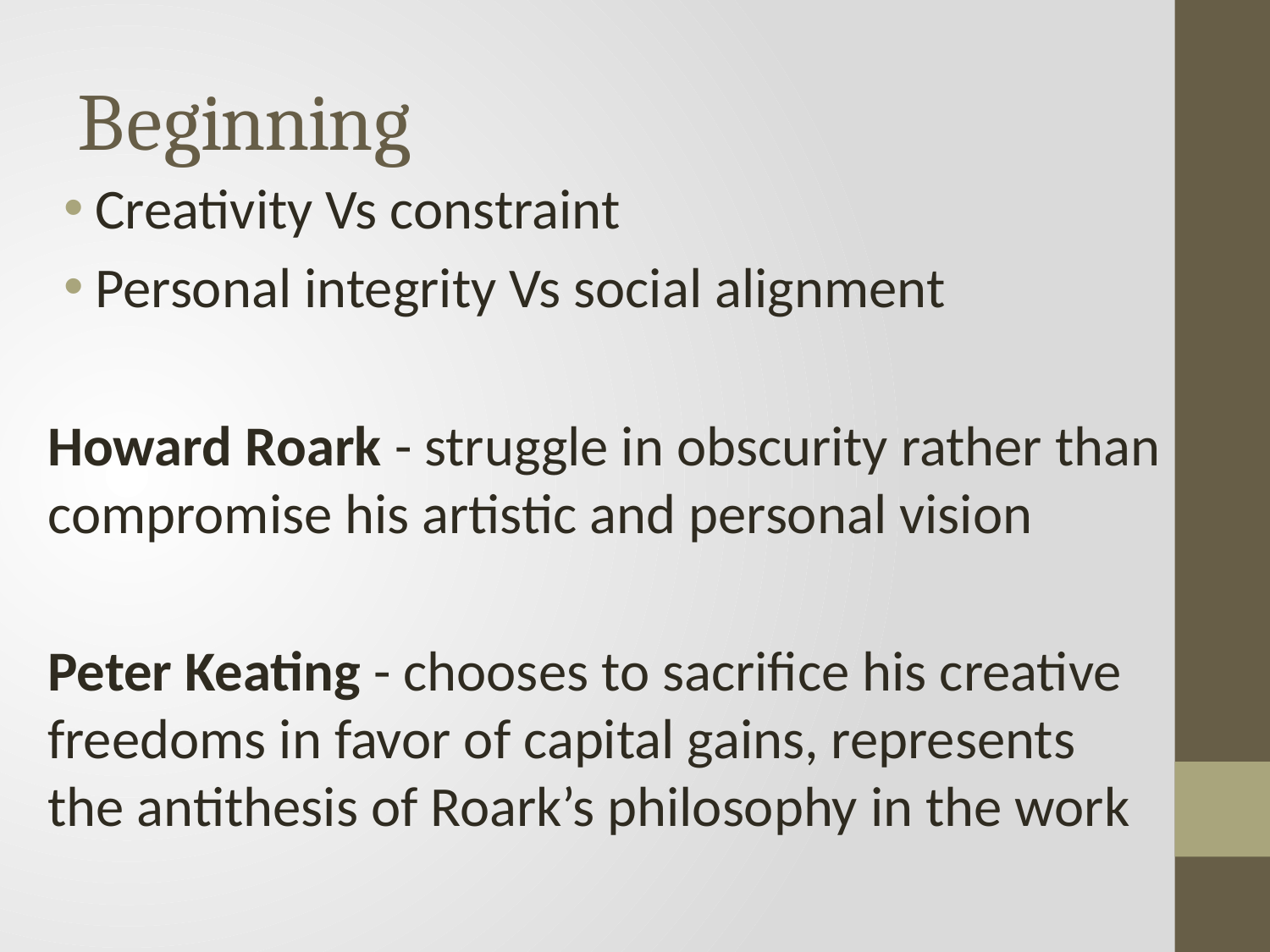

# Beginning
Creativity Vs constraint
Personal integrity Vs social alignment

Howard Roark - struggle in obscurity rather than compromise his artistic and personal vision

Peter Keating - chooses to sacrifice his creative freedoms in favor of capital gains, represents the antithesis of Roark’s philosophy in the work